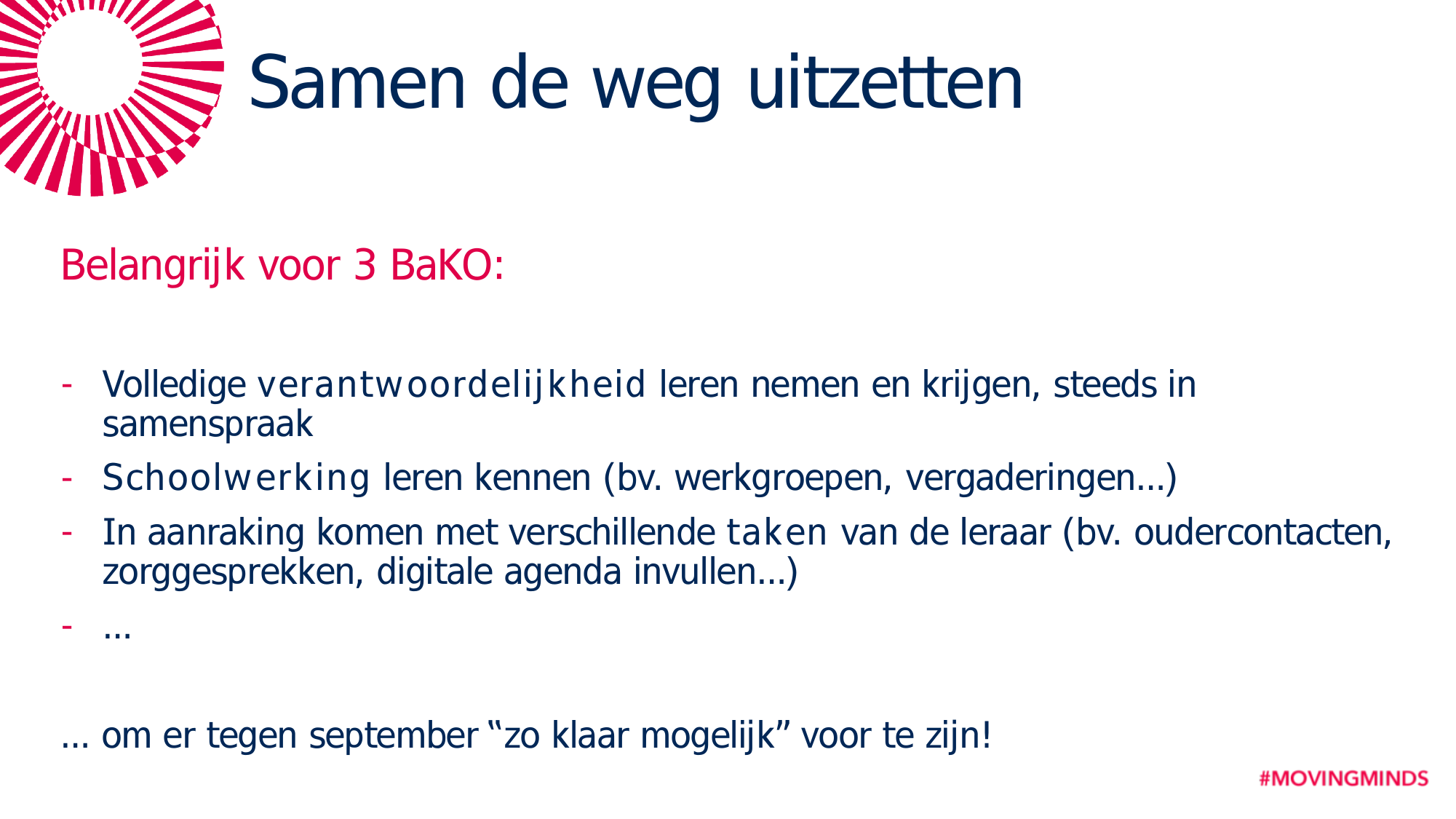

# Samen de weg uitzetten
Belangrijk voor 3 BaKO:

Volledige verantwoordelijkheid leren nemen en krijgen, steeds in samenspraak
Schoolwerking leren kennen (bv. werkgroepen, vergaderingen…)
In aanraking komen met verschillende taken van de leraar (bv. oudercontacten, zorggesprekken, digitale agenda invullen…)
…

… om er tegen september “zo klaar mogelijk” voor te zijn!